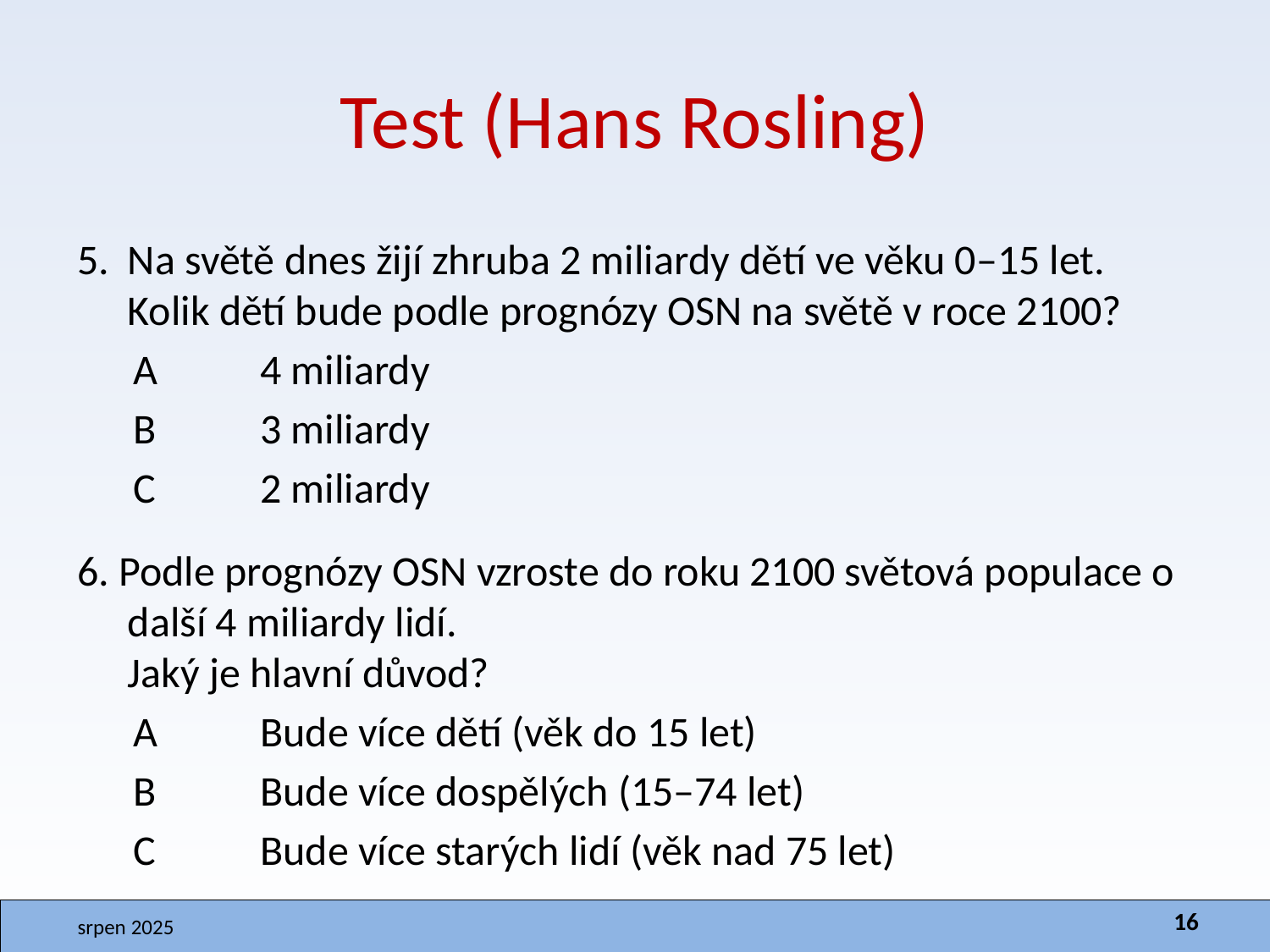

# Test (Hans Rosling)
5.	Na světě dnes žijí zhruba 2 miliardy dětí ve věku 0–15 let. Kolik dětí bude podle prognózy OSN na světě v roce 2100?
A	4 miliardy
B 	3 miliardy
C 	2 miliardy
6. Podle prognózy OSN vzroste do roku 2100 světová populace o další 4 miliardy lidí.
Jaký je hlavní důvod?
A	Bude více dětí (věk do 15 let)
B 	Bude více dospělých (15–74 let)
C 	Bude více starých lidí (věk nad 75 let)